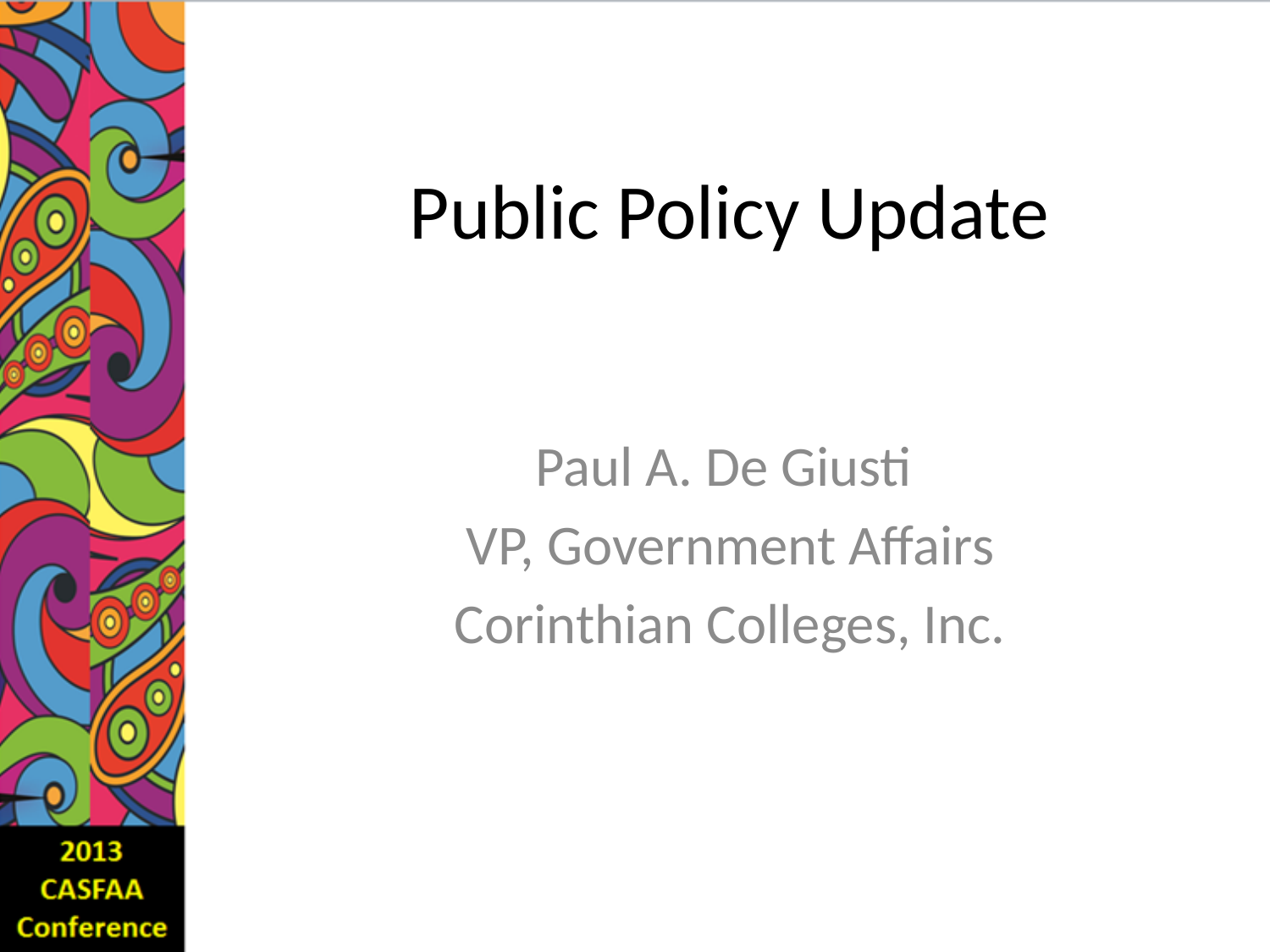

# Public Policy Update
Paul A. De Giusti
VP, Government Affairs
Corinthian Colleges, Inc.